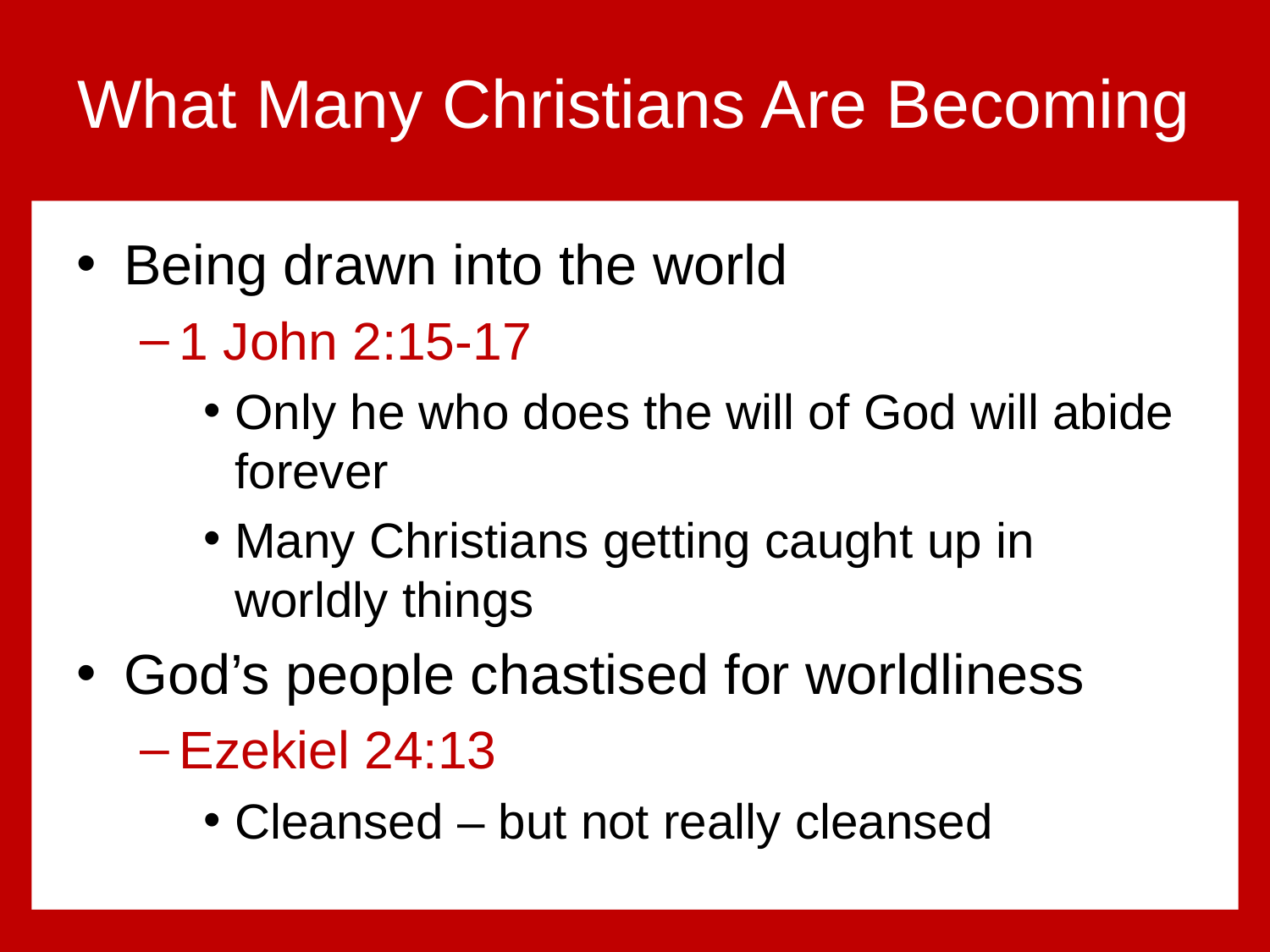

# What Many Christians Are Becoming
Being drawn into the world
1 John 2:15-17
Only he who does the will of God will abide forever
Many Christians getting caught up in worldly things
God’s people chastised for worldliness
Ezekiel 24:13
Cleansed – but not really cleansed